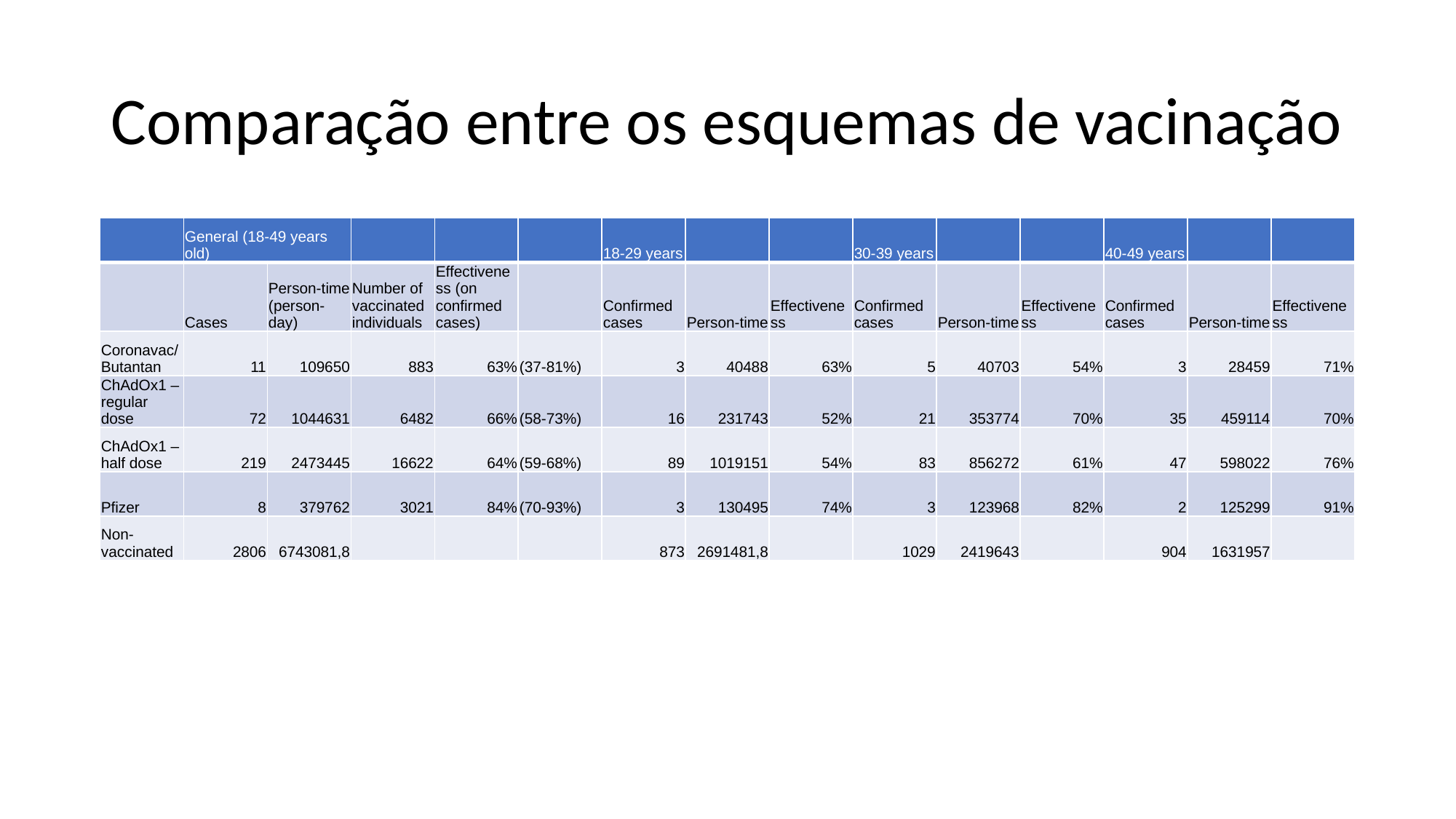

# Comparação entre os esquemas de vacinação
|  | General (18-49 years old) |  |  |  |  | 18-29 years |  |  | 30-39 years |  |  | 40-49 years |  |  |
| --- | --- | --- | --- | --- | --- | --- | --- | --- | --- | --- | --- | --- | --- | --- |
|  | Cases | Person-time (person-day) | Number of vaccinated individuals | Effectiveness (on confirmed cases) |  | Confirmed cases | Person-time | Effectiveness | Confirmed cases | Person-time | Effectiveness | Confirmed cases | Person-time | Effectiveness |
| Coronavac/Butantan | 11 | 109650 | 883 | 63% | (37-81%) | 3 | 40488 | 63% | 5 | 40703 | 54% | 3 | 28459 | 71% |
| ChAdOx1 – regular dose | 72 | 1044631 | 6482 | 66% | (58-73%) | 16 | 231743 | 52% | 21 | 353774 | 70% | 35 | 459114 | 70% |
| ChAdOx1 – half dose | 219 | 2473445 | 16622 | 64% | (59-68%) | 89 | 1019151 | 54% | 83 | 856272 | 61% | 47 | 598022 | 76% |
| Pfizer | 8 | 379762 | 3021 | 84% | (70-93%) | 3 | 130495 | 74% | 3 | 123968 | 82% | 2 | 125299 | 91% |
| Non-vaccinated | 2806 | 6743081,8 |  |  |  | 873 | 2691481,8 |  | 1029 | 2419643 |  | 904 | 1631957 |  |